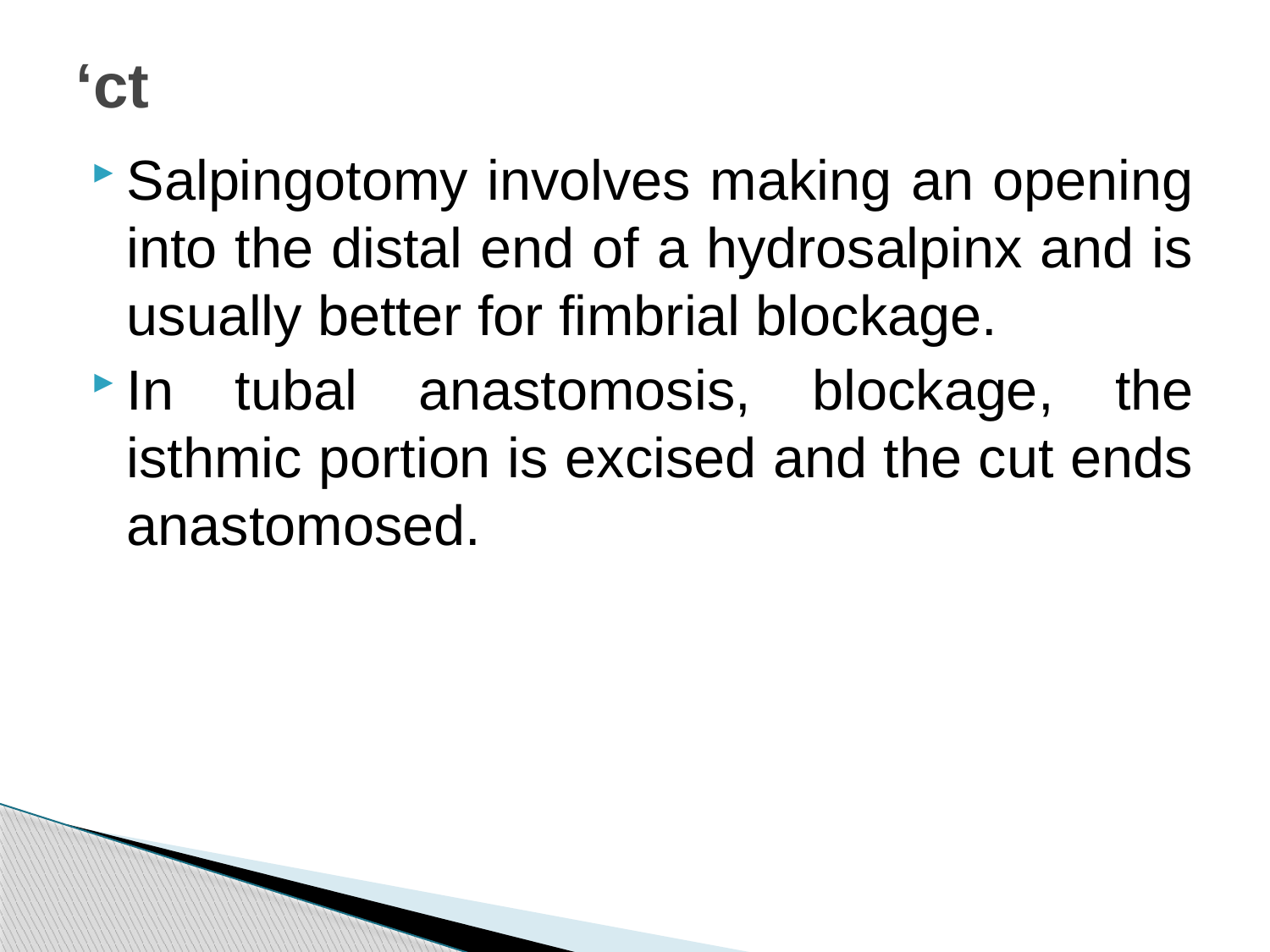

# ‘ct
Salpingotomy involves making an opening into the distal end of a hydrosalpinx and is usually better for fimbrial blockage.
In tubal anastomosis, blockage, the isthmic portion is excised and the cut ends anastomosed.

245